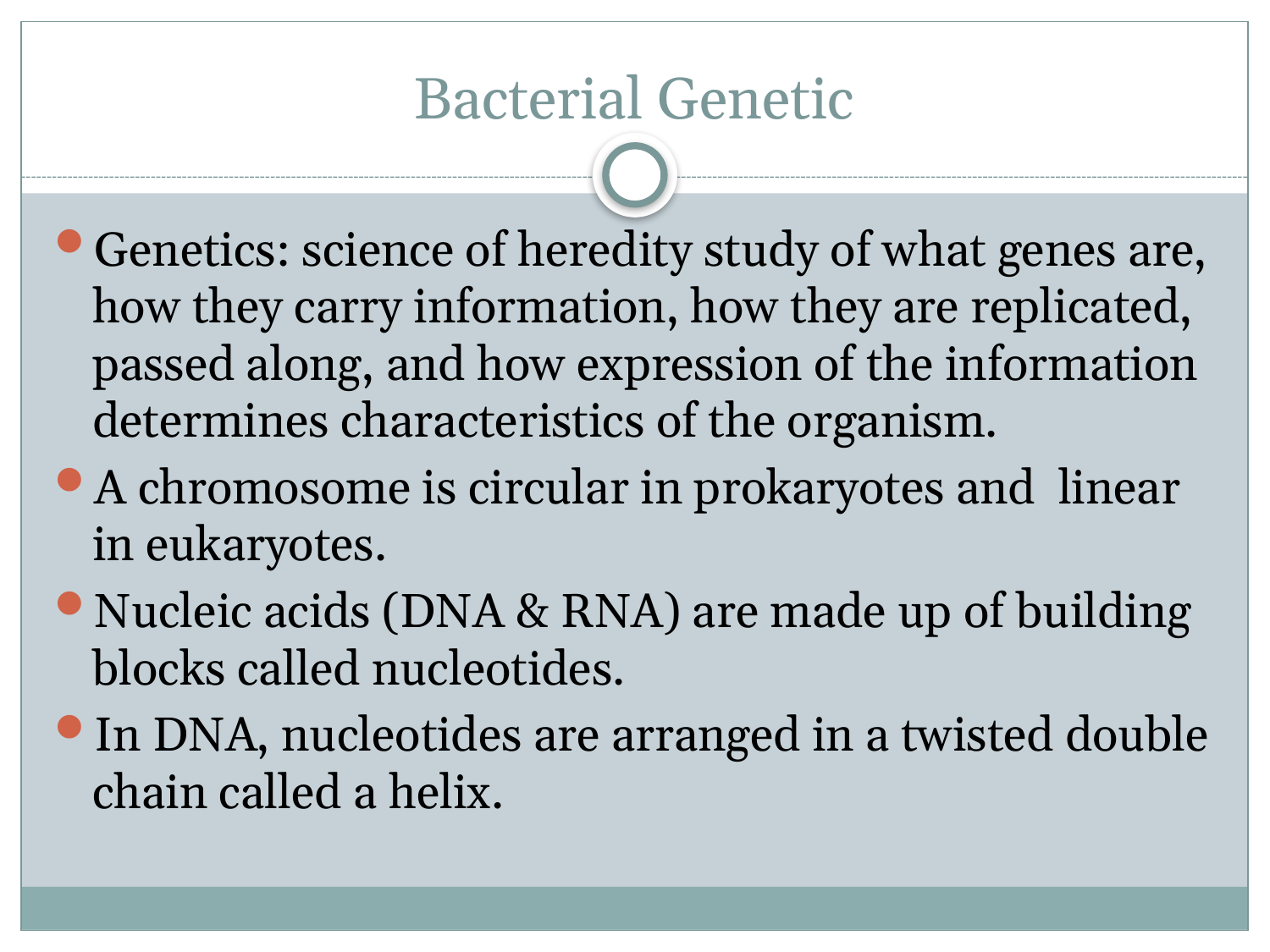

# Bacterial Genetic
Genetics: science of heredity study of what genes are, how they carry information, how they are replicated, passed along, and how expression of the information determines characteristics of the organism.
A chromosome is circular in prokaryotes and  linear in eukaryotes.
Nucleic acids (DNA & RNA) are made up of building blocks called nucleotides.
In DNA, nucleotides are arranged in a twisted double chain called a helix.